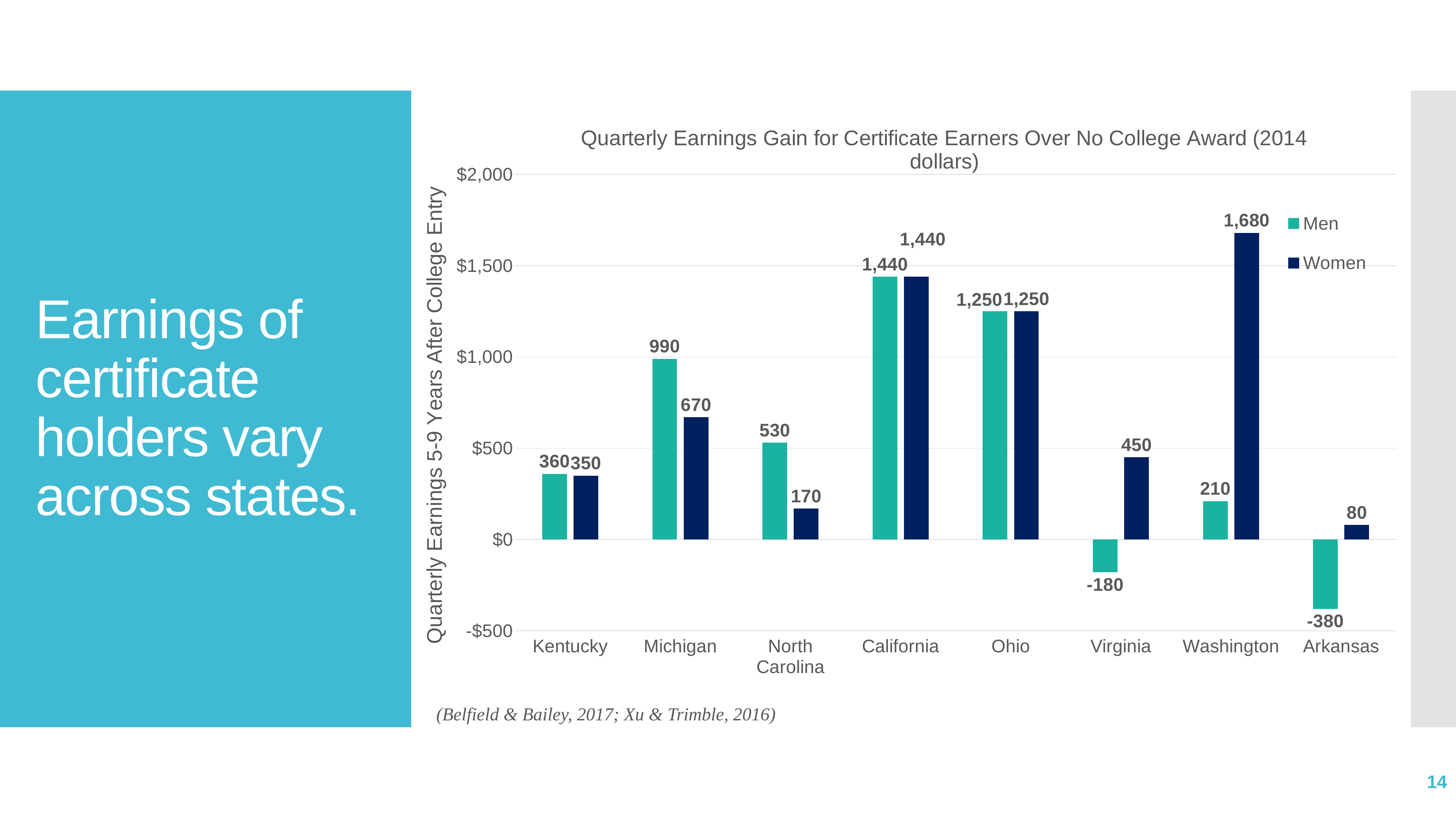

### Chart: Quarterly Earnings Gain for Certificate Earners Over No College Award (2014 dollars)

| Category | Men | Women |
|---|---|---|
| Kentucky | 360.0 | 350.0 |
| Michigan | 990.0 | 670.0 |
| North Carolina | 530.0 | 170.0 |
| California | 1440.0 | 1440.0 |
| Ohio | 1250.0 | 1250.0 |
| Virginia | -180.0 | 450.0 |
| Washington | 210.0 | 1680.0 |
| Arkansas | -380.0 | 80.0 |
# Earnings of certificate holders vary across states.
(Belfield & Bailey, 2017; Xu & Trimble, 2016)
14